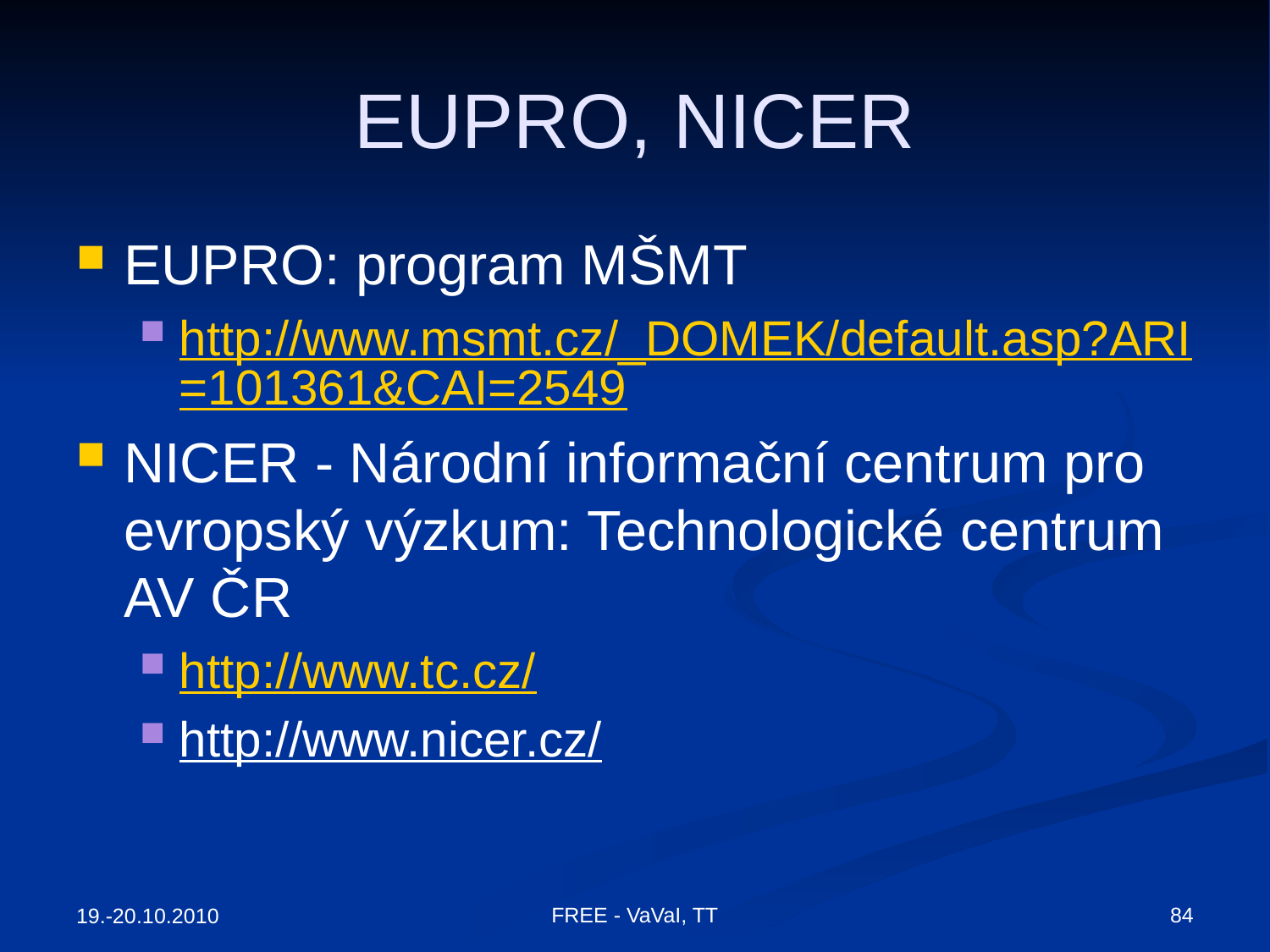

# EUPRO, NICER
EUPRO: program MŠMT
http://www.msmt.cz/_DOMEK/default.asp?ARI=101361&CAI=2549
NICER - Národní informační centrum pro evropský výzkum: Technologické centrum AV ČR
http://www.tc.cz/
http://www.nicer.cz/
FREE - VaVaI, TT
84
19.-20.10.2010